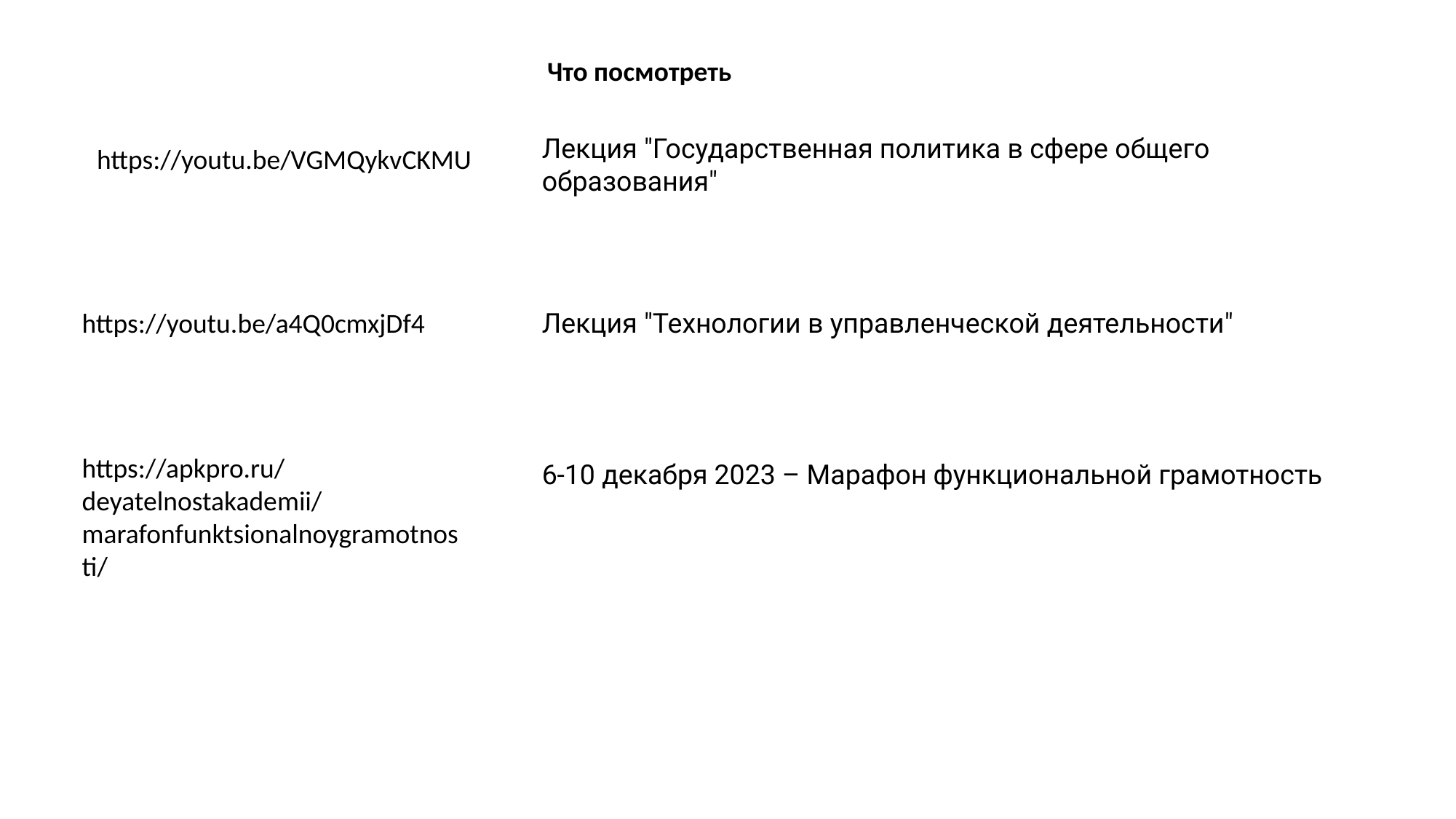

Что посмотреть
Лекция "Государственная политика в сфере общего образования"

https://youtu.be/VGMQykvCKMU
https://youtu.be/a4Q0cmxjDf4
Лекция "Технологии в управленческой деятельности"
https://apkpro.ru/deyatelnostakademii/marafonfunktsionalnoygramotnosti/
6-10 декабря 2023 – Марафон функциональной грамотность